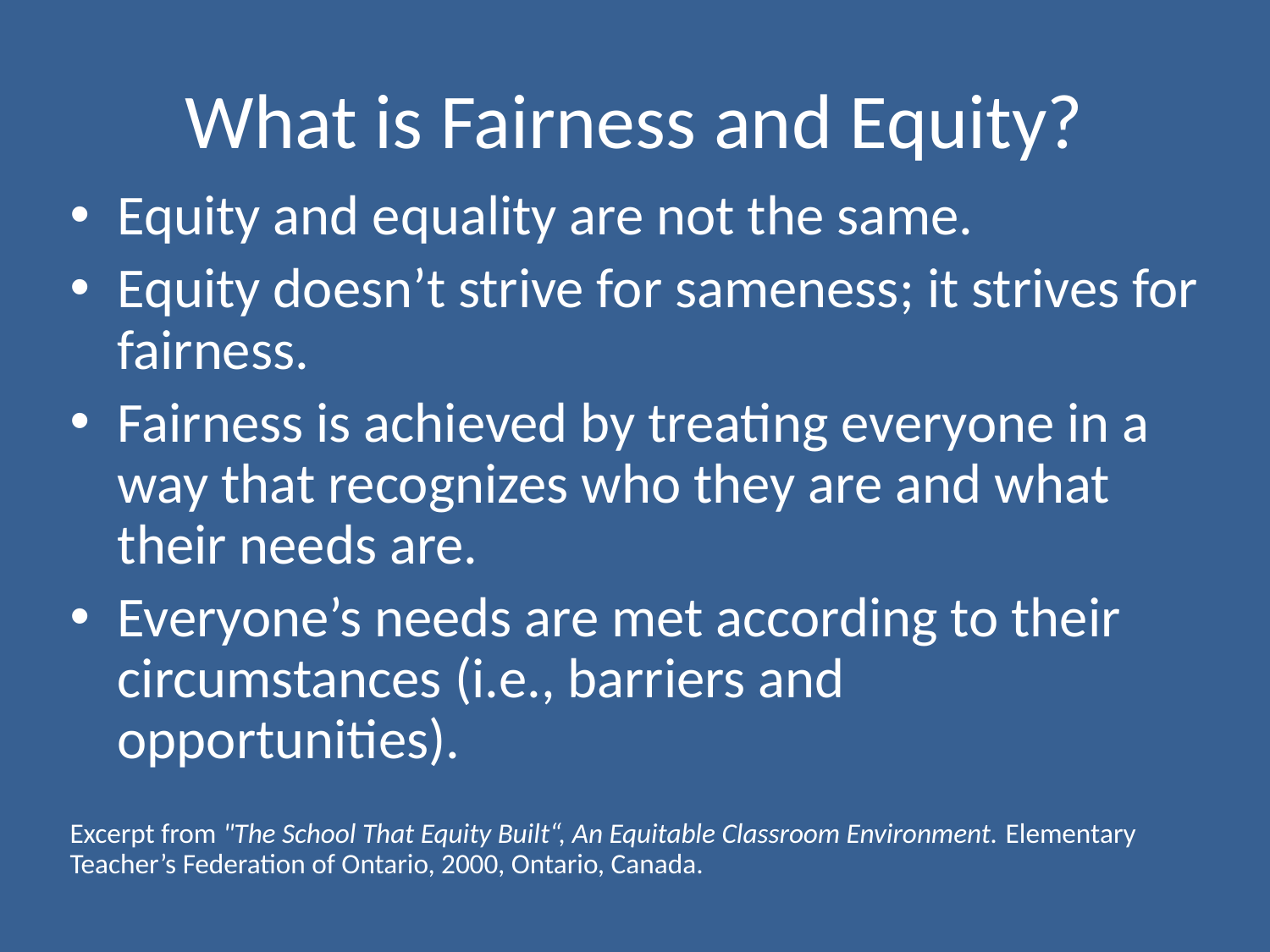

# What is Fairness and Equity?
Equity and equality are not the same.
Equity doesn’t strive for sameness; it strives for fairness.
Fairness is achieved by treating everyone in a way that recognizes who they are and what their needs are.
Everyone’s needs are met according to their circumstances (i.e., barriers and opportunities).

Excerpt from "The School That Equity Built“, An Equitable Classroom Environment. Elementary Teacher’s Federation of Ontario, 2000, Ontario, Canada.